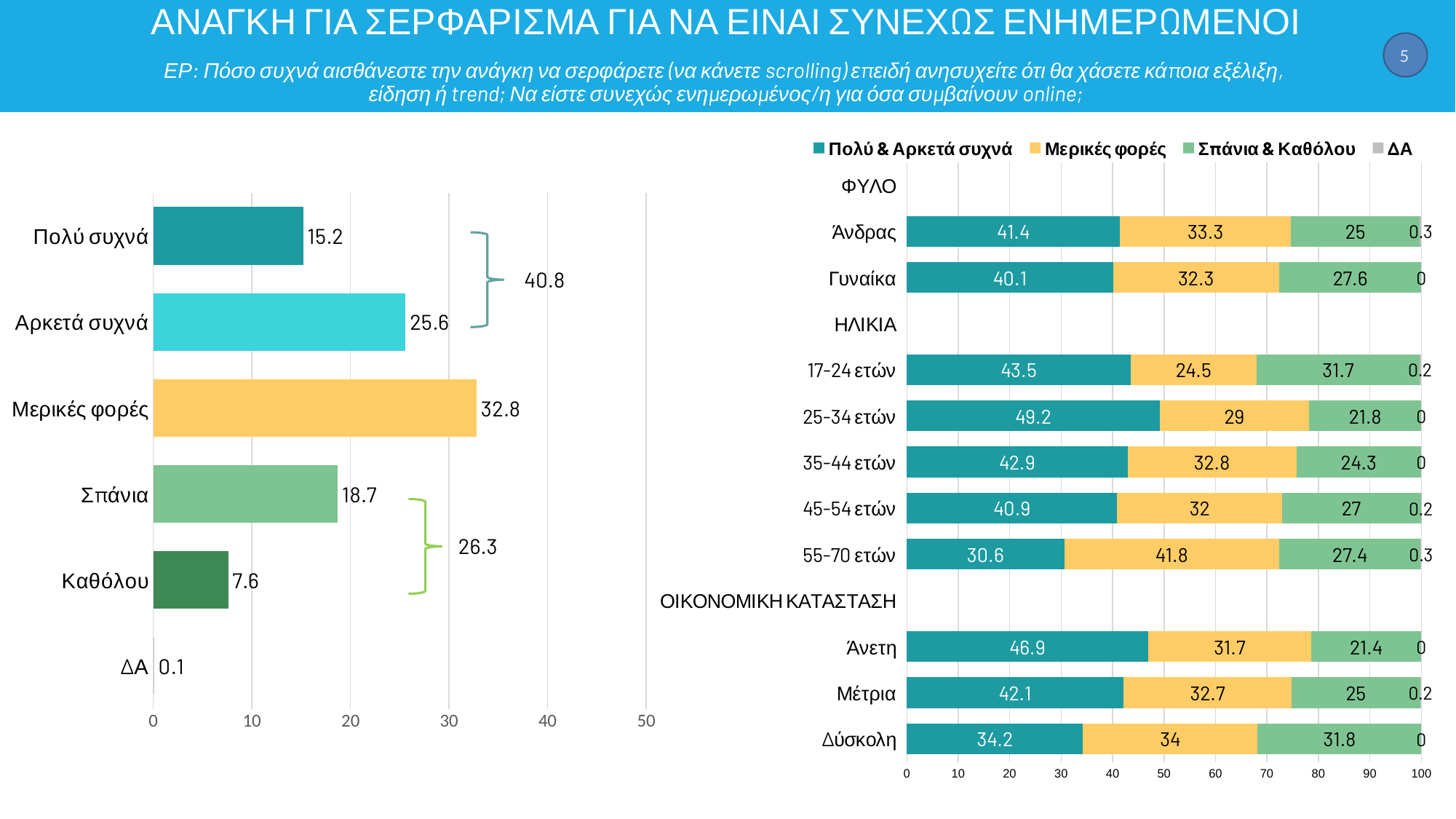

# ΑΝΑΓΚΗ ΓΙΑ ΣΕΡΦΑΡΙΣΜΑ ΓΙΑ ΝΑ ΕΙΝΑΙ ΣΥΝΕΧΩΣ ΕΝΗΜΕΡΩΜΕΝΟΙ ΕΡ: Πόσο συχνά αισθάνεστε την ανάγκη να σερφάρετε (να κάνετε scrolling) επειδή ανησυχείτε ότι θα χάσετε κάποια εξέλιξη, είδηση ή trend; Να είστε συνεχώς ενημερωμένος/η για όσα συμβαίνουν online;
5

### Chart

| Category | Πολύ & Αρκετά συχνά | Μερικές φορές | Σπάνια & Καθόλου | ΔΑ |
|---|---|---|---|---|
| ΦΥΛΟ | None | None | None | None |
| Άνδρας | 41.4 | 33.3 | 25.0 | 0.3 |
| Γυναίκα | 40.099999999999994 | 32.3 | 27.6 | 0.0 |
| ΗΛΙΚΙΑ | None | None | None | None |
| 17-24 ετών | 43.5 | 24.5 | 31.700000000000003 | 0.2 |
| 25-34 ετών | 49.2 | 29.0 | 21.799999999999997 | 0.0 |
| 35-44 ετών | 42.9 | 32.8 | 24.299999999999997 | 0.0 |
| 45-54 ετών | 40.900000000000006 | 32.0 | 27.0 | 0.2 |
| 55-70 ετών | 30.6 | 41.8 | 27.400000000000002 | 0.3 |
| ΟΙΚΟΝΟΜΙΚΗ ΚΑΤΑΣΤΑΣΗ | None | None | None | None |
| Άνετη | 46.900000000000006 | 31.7 | 21.4 | 0.0 |
| Μέτρια | 42.1 | 32.7 | 25.0 | 0.2 |
| Δύσκολη | 34.2 | 34.0 | 31.8 | 0.0 |

### Chart

| Category | … social media; |
|---|---|
| Πολύ συχνά | 15.2 |
| Αρκετά συχνά | 25.6 |
| Μερικές φορές | 32.8 |
| Σπάνια | 18.7 |
| Καθόλου | 7.6 |
| ΔΑ | 0.1 |
40.8

26.3